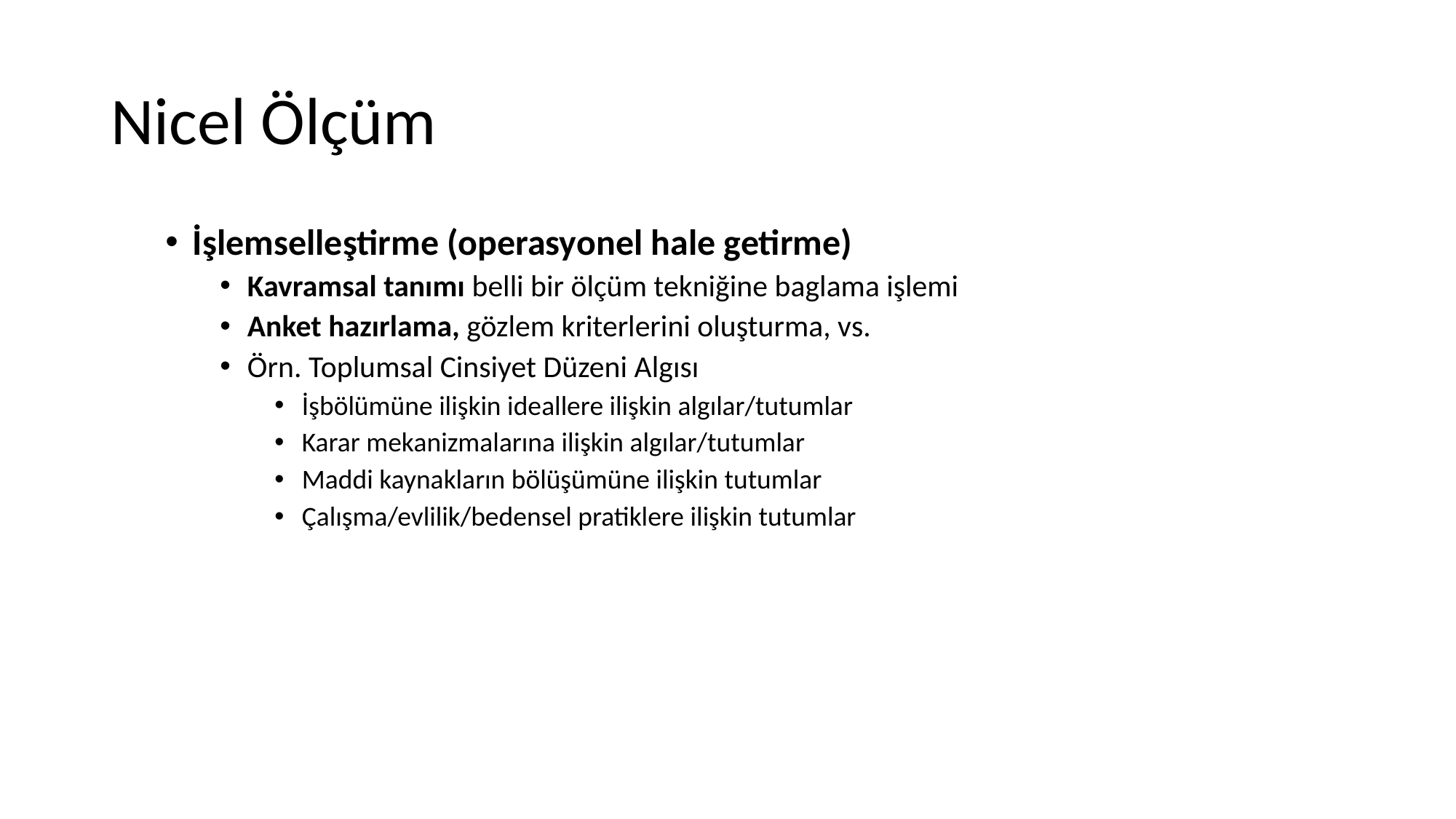

# Nicel Ölçüm
İşlemselleştirme (operasyonel hale getirme)
Kavramsal tanımı belli bir ölçüm tekniğine baglama işlemi
Anket hazırlama, gözlem kriterlerini oluşturma, vs.
Örn. Toplumsal Cinsiyet Düzeni Algısı
İşbölümüne ilişkin ideallere ilişkin algılar/tutumlar
Karar mekanizmalarına ilişkin algılar/tutumlar
Maddi kaynakların bölüşümüne ilişkin tutumlar
Çalışma/evlilik/bedensel pratiklere ilişkin tutumlar